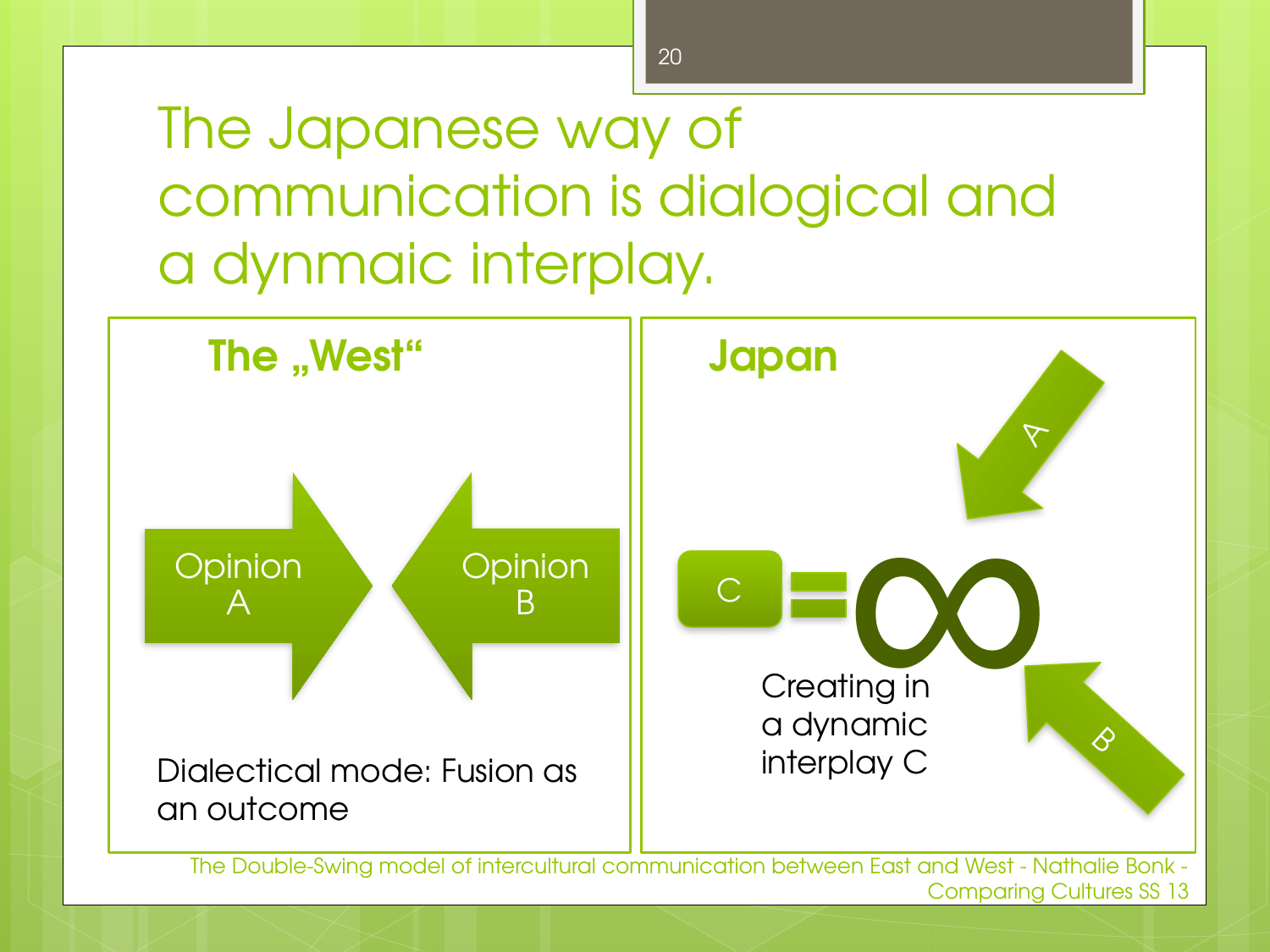

20
# The Japanese way of communication is dialogical and a dynmaic interplay.
The „West“
Japan

Opinion A
Opinion B
A
∞
C

Creating in a dynamic interplay C
B
Dialectical mode: Fusion as an outcome
The Double-Swing model of intercultural communication between East and West - Nathalie Bonk - Comparing Cultures SS 13